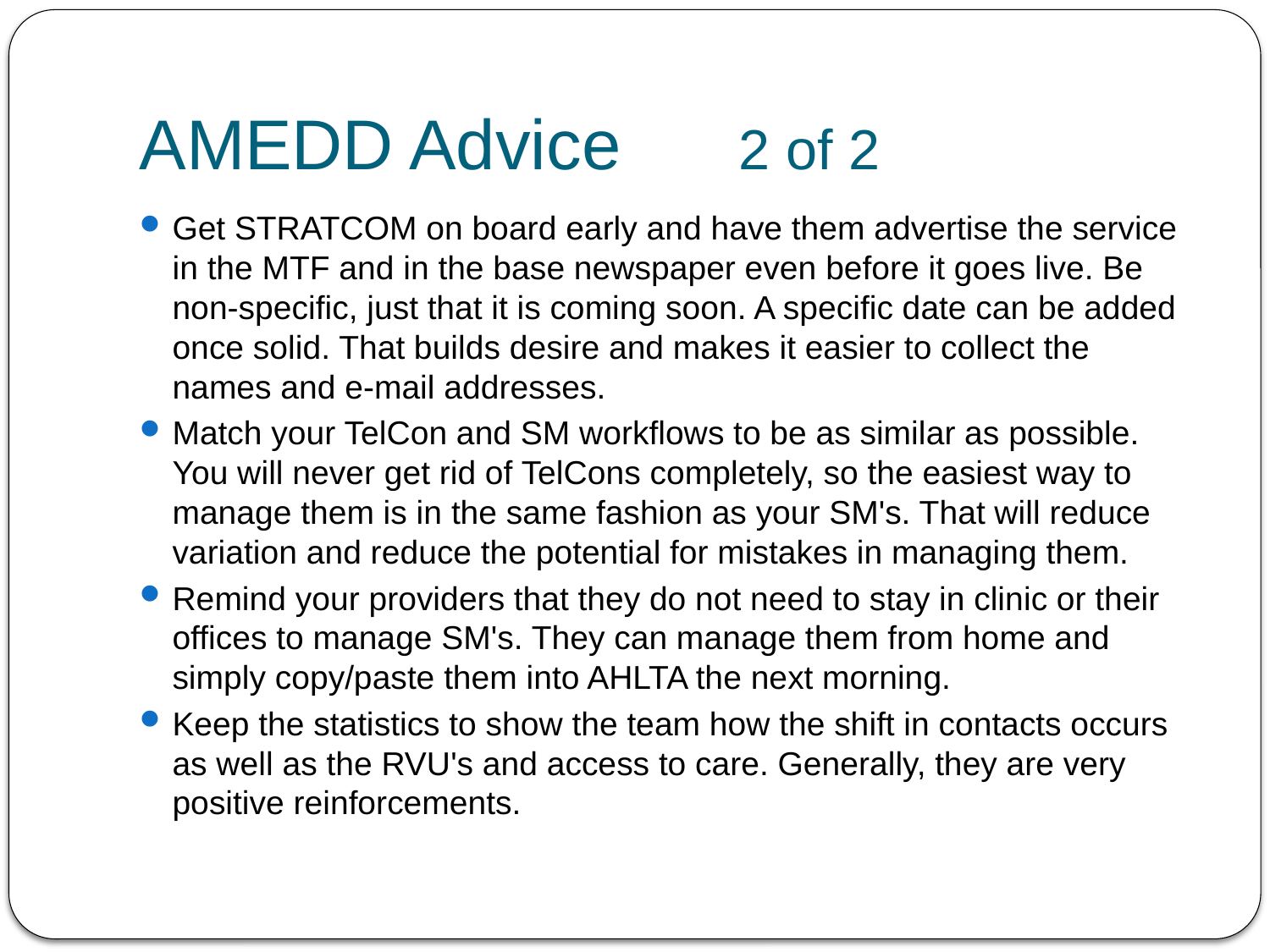

# AMEDD Advice      2 of 2
Get STRATCOM on board early and have them advertise the service in the MTF and in the base newspaper even before it goes live. Be non-specific, just that it is coming soon. A specific date can be added once solid. That builds desire and makes it easier to collect the names and e-mail addresses.
Match your TelCon and SM workflows to be as similar as possible. You will never get rid of TelCons completely, so the easiest way to manage them is in the same fashion as your SM's. That will reduce variation and reduce the potential for mistakes in managing them.
Remind your providers that they do not need to stay in clinic or their offices to manage SM's. They can manage them from home and simply copy/paste them into AHLTA the next morning.
Keep the statistics to show the team how the shift in contacts occurs as well as the RVU's and access to care. Generally, they are very positive reinforcements.